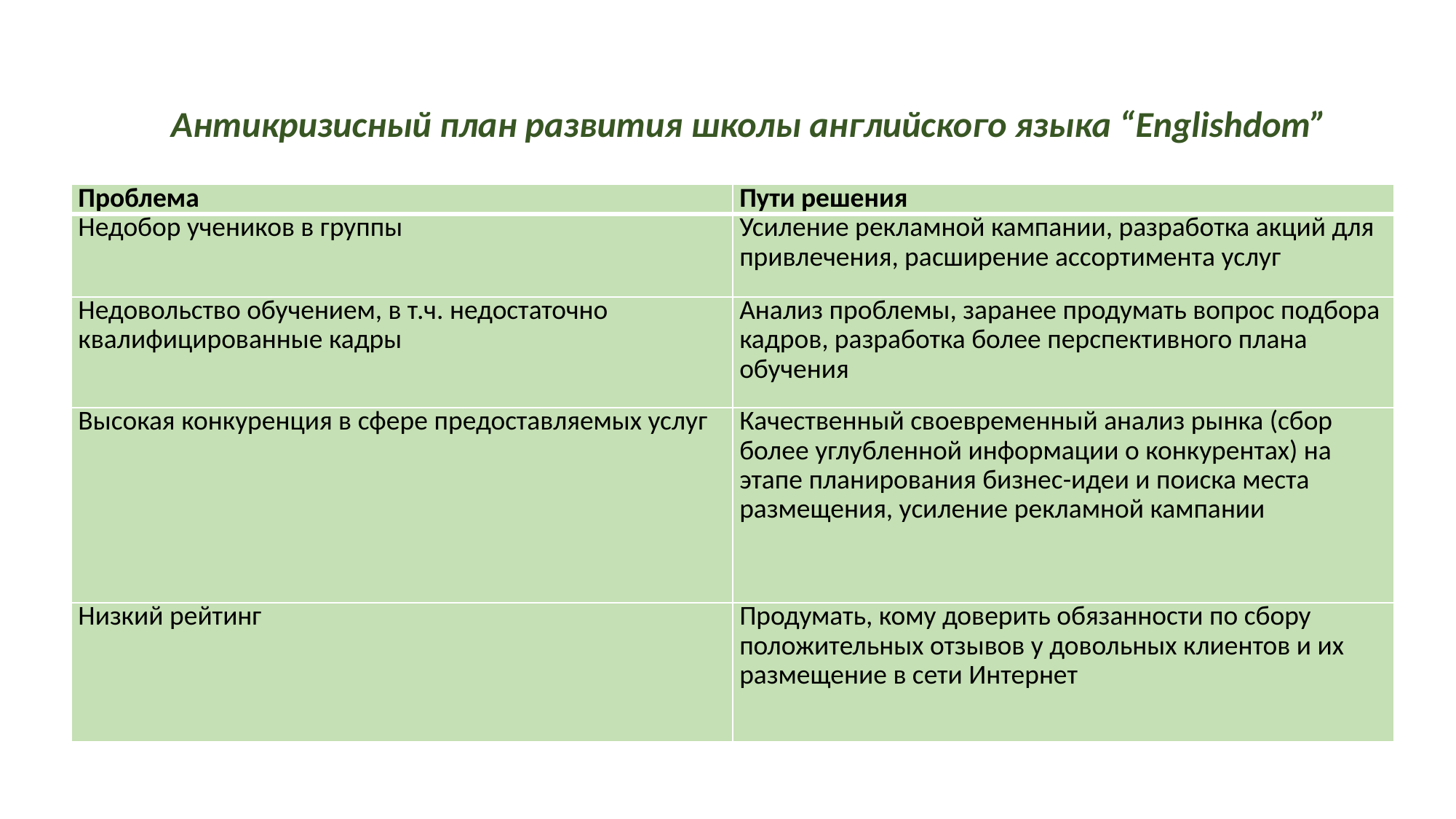

# Антикризисный план развития школы английского языка “Englishdom”
| Проблема | Пути решения |
| --- | --- |
| Недобор учеников в группы | Усиление рекламной кампании, разработка акций для привлечения, расширение ассортимента услуг |
| Недовольство обучением, в т.ч. недостаточно квалифицированные кадры | Анализ проблемы, заранее продумать вопрос подбора кадров, разработка более перспективного плана обучения |
| Высокая конкуренция в сфере предоставляемых услуг | Качественный своевременный анализ рынка (сбор более углубленной информации о конкурентах) на этапе планирования бизнес-идеи и поиска места размещения, усиление рекламной кампании |
| Низкий рейтинг | Продумать, кому доверить обязанности по сбору положительных отзывов у довольных клиентов и их размещение в сети Интернет |